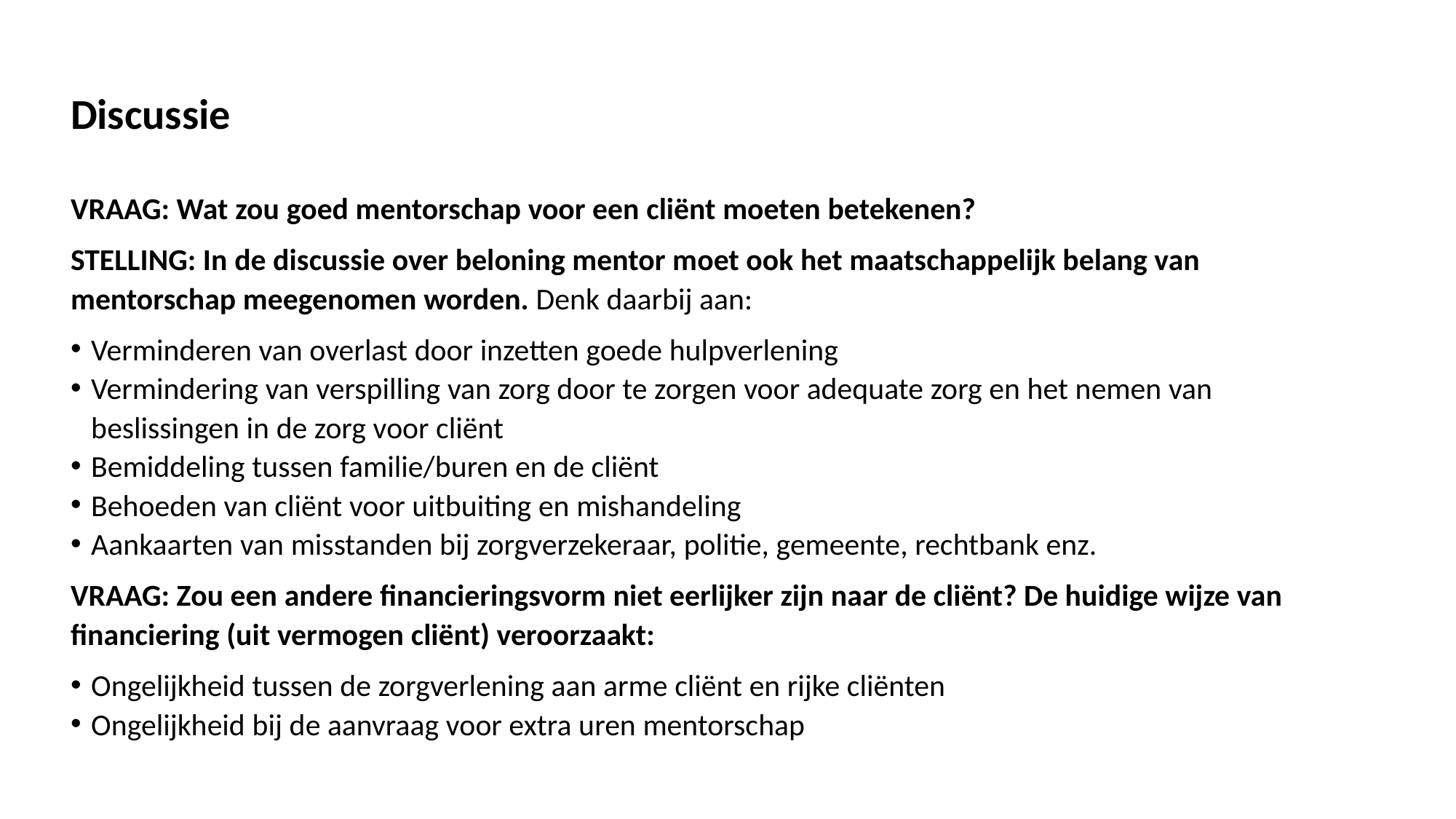

Discussie
VRAAG: Wat zou goed mentorschap voor een cliënt moeten betekenen?
STELLING: In de discussie over beloning mentor moet ook het maatschappelijk belang van mentorschap meegenomen worden. Denk daarbij aan:
Verminderen van overlast door inzetten goede hulpverlening
Vermindering van verspilling van zorg door te zorgen voor adequate zorg en het nemen van beslissingen in de zorg voor cliënt
Bemiddeling tussen familie/buren en de cliënt
Behoeden van cliënt voor uitbuiting en mishandeling
Aankaarten van misstanden bij zorgverzekeraar, politie, gemeente, rechtbank enz.
VRAAG: Zou een andere financieringsvorm niet eerlijker zijn naar de cliënt? De huidige wijze van financiering (uit vermogen cliënt) veroorzaakt:
Ongelijkheid tussen de zorgverlening aan arme cliënt en rijke cliënten
Ongelijkheid bij de aanvraag voor extra uren mentorschap